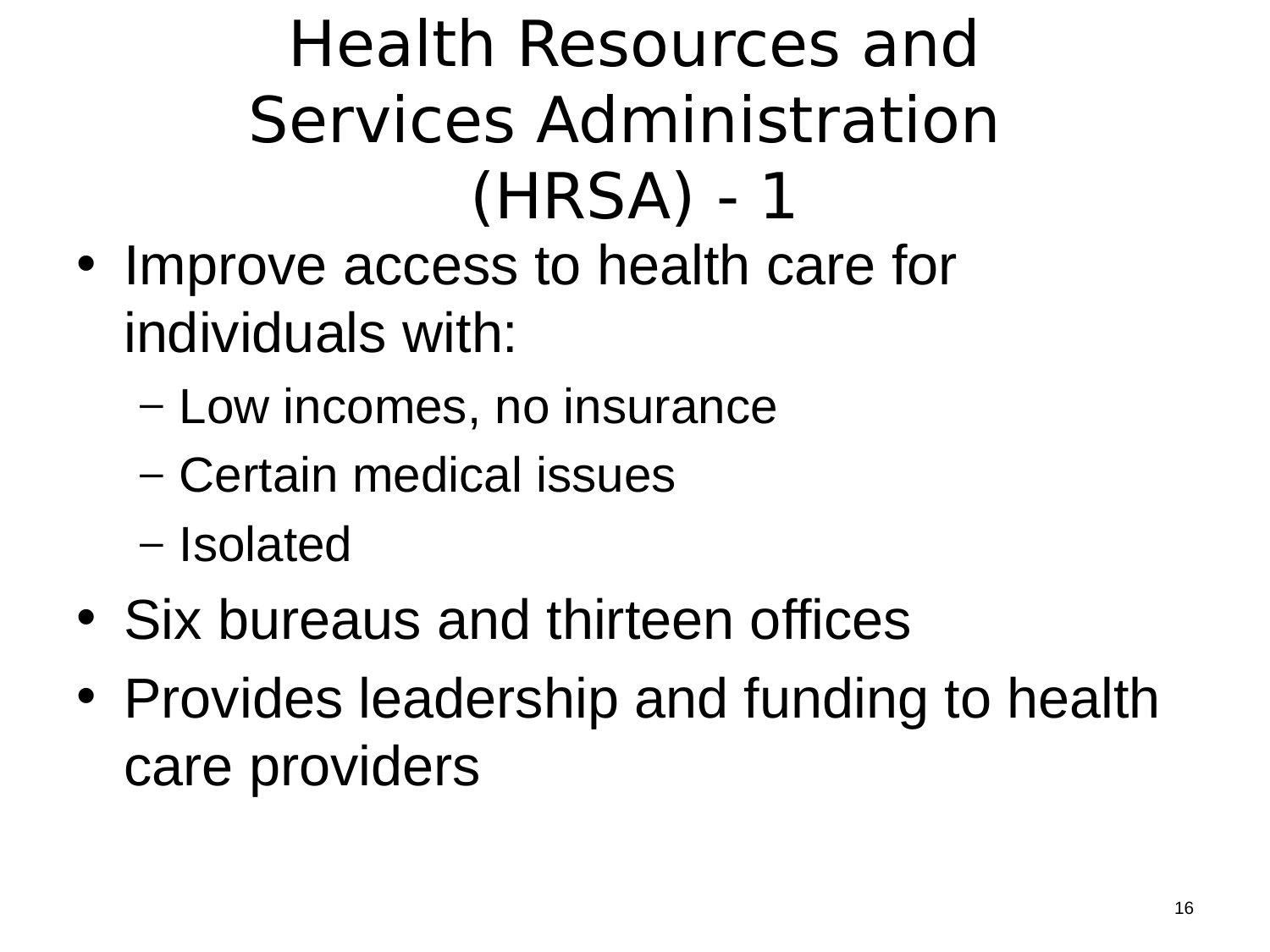

# Health Resources and Services Administration (HRSA) - 1
Improve access to health care for individuals with:
Low incomes, no insurance
Certain medical issues
Isolated
Six bureaus and thirteen offices
Provides leadership and funding to health care providers
16